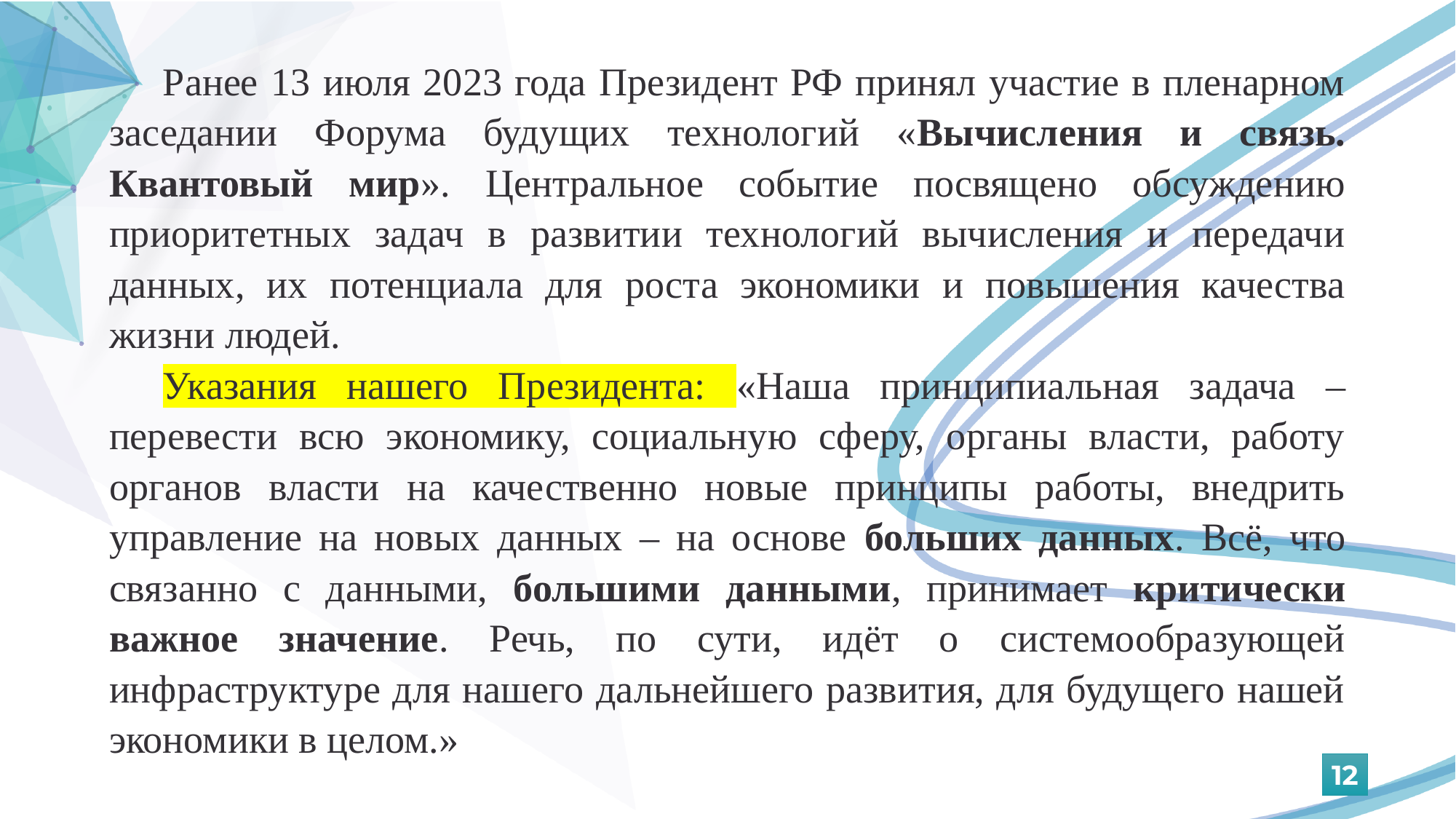

Ранее 13 июля 2023 года Президент РФ принял участие в пленарном заседании Форума будущих технологий «Вычисления и связь. Квантовый мир». Центральное событие посвящено обсуждению приоритетных задач в развитии технологий вычисления и передачи данных, их потенциала для роста экономики и повышения качества жизни людей.
Указания нашего Президента: «Наша принципиальная задача – перевести всю экономику, социальную сферу, органы власти, работу органов власти на качественно новые принципы работы, внедрить управление на новых данных – на основе больших данных. Всё, что связанно с данными, большими данными, принимает критически важное значение. Речь, по сути, идёт о системообразующей инфраструктуре для нашего дальнейшего развития, для будущего нашей экономики в целом.»
12